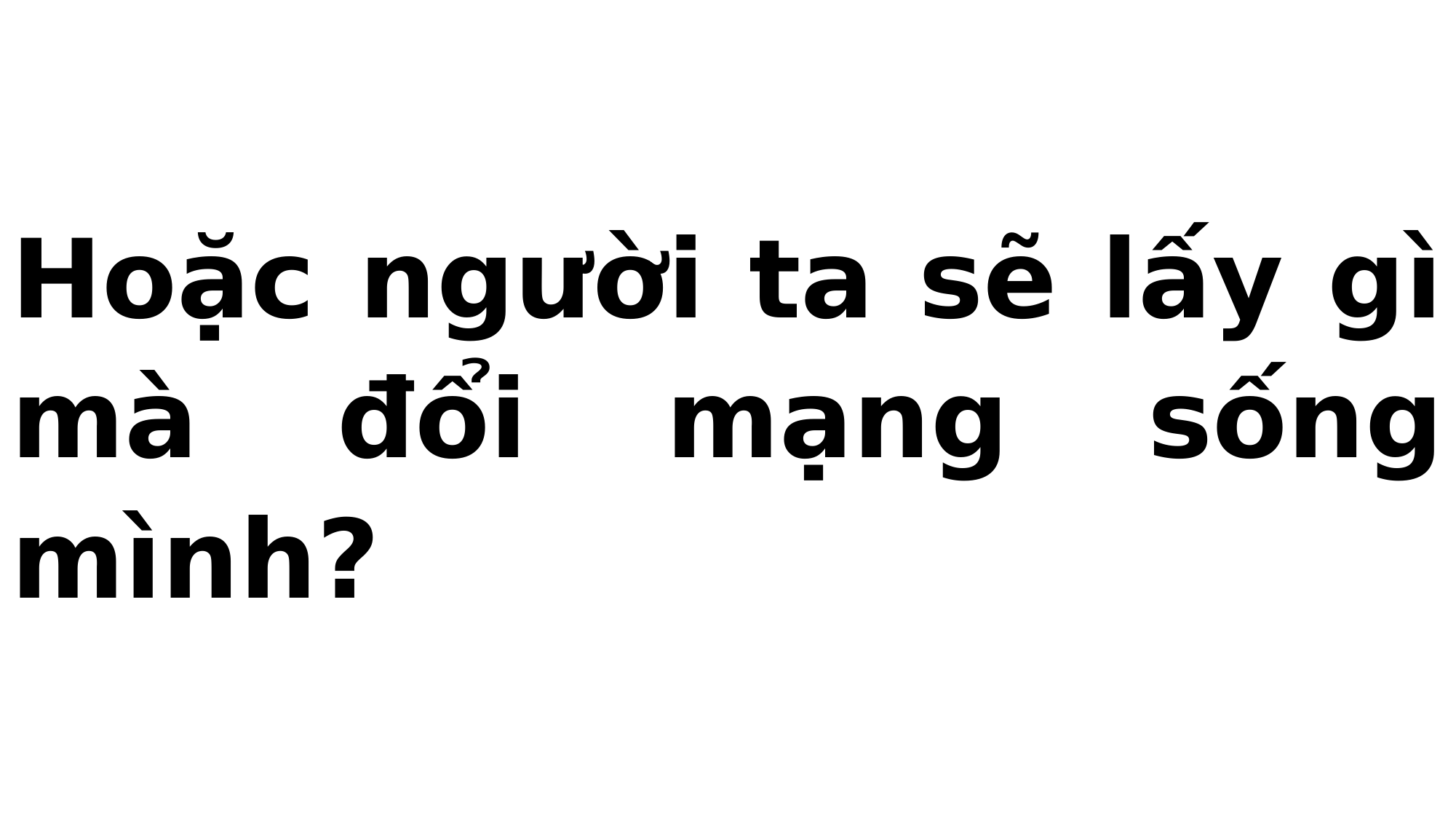

# Hoặc người ta sẽ lấy gì mà đổi mạng sống mình?